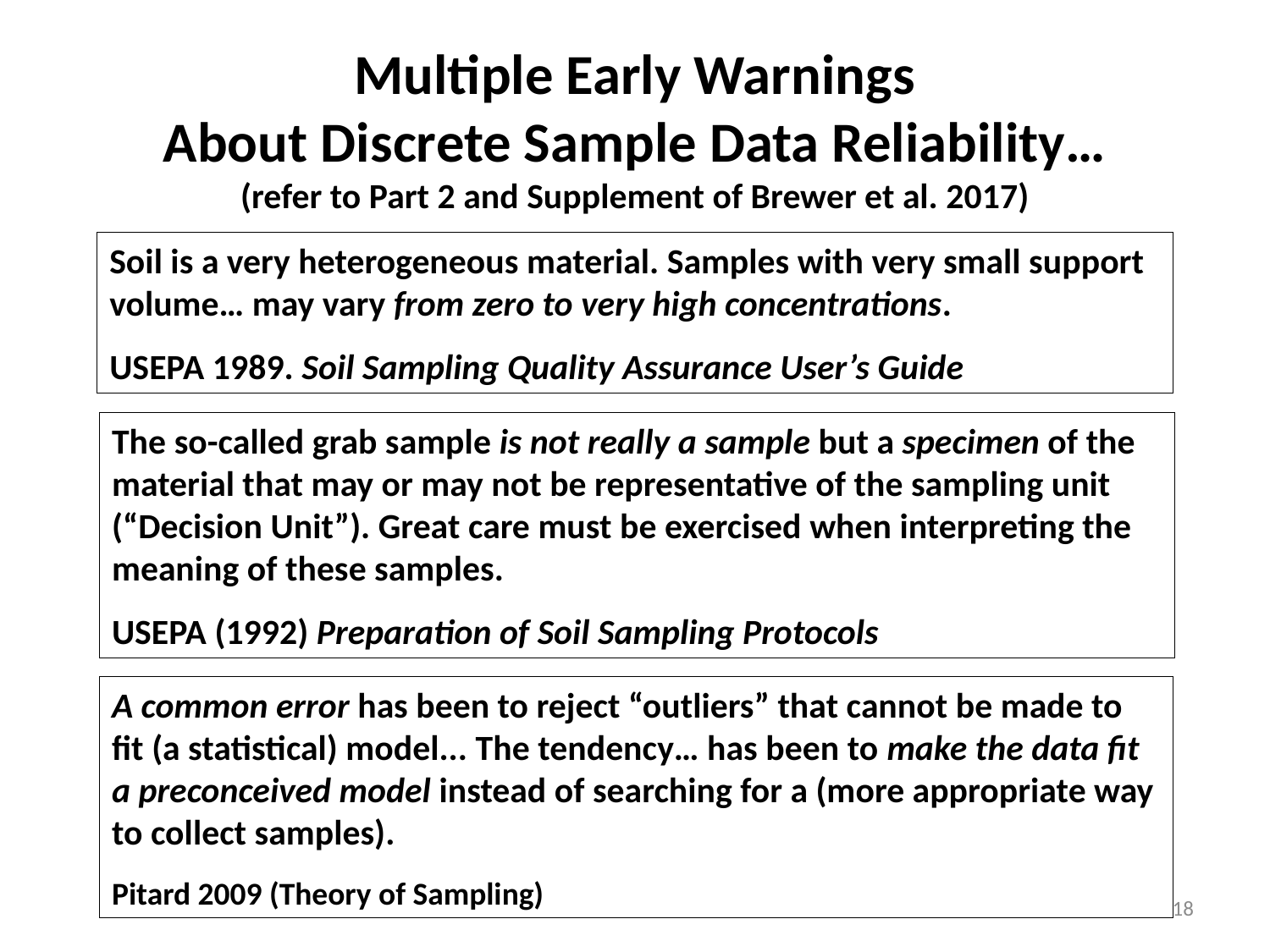

Multiple Early Warnings
About Discrete Sample Data Reliability…
(refer to Part 2 and Supplement of Brewer et al. 2017)
Soil is a very heterogeneous material. Samples with very small support volume… may vary from zero to very high concentrations.
USEPA 1989. Soil Sampling Quality Assurance User’s Guide
The so-called grab sample is not really a sample but a specimen of the material that may or may not be representative of the sampling unit (“Decision Unit”). Great care must be exercised when interpreting the meaning of these samples.
USEPA (1992) Preparation of Soil Sampling Protocols
A common error has been to reject “outliers” that cannot be made to fit (a statistical) model... The tendency… has been to make the data fit a preconceived model instead of searching for a (more appropriate way to collect samples).
Pitard 2009 (Theory of Sampling)
18